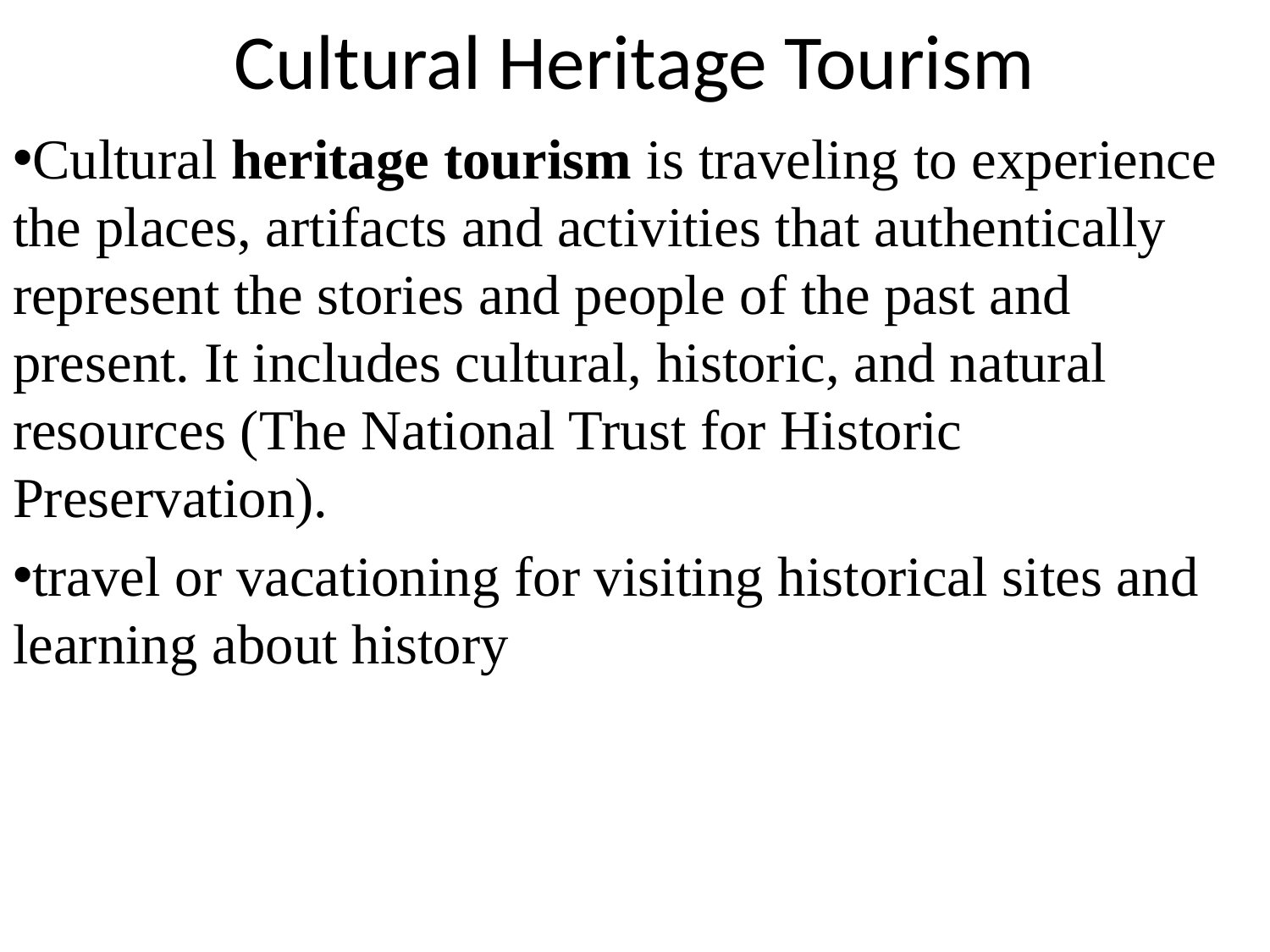

# Cultural Heritage Tourism
Cultural heritage tourism is traveling to experience the places, artifacts and activities that authentically represent the stories and people of the past and present. It includes cultural, historic, and natural resources (The National Trust for Historic Preservation).
travel or vacationing for visiting historical sites and learning about history